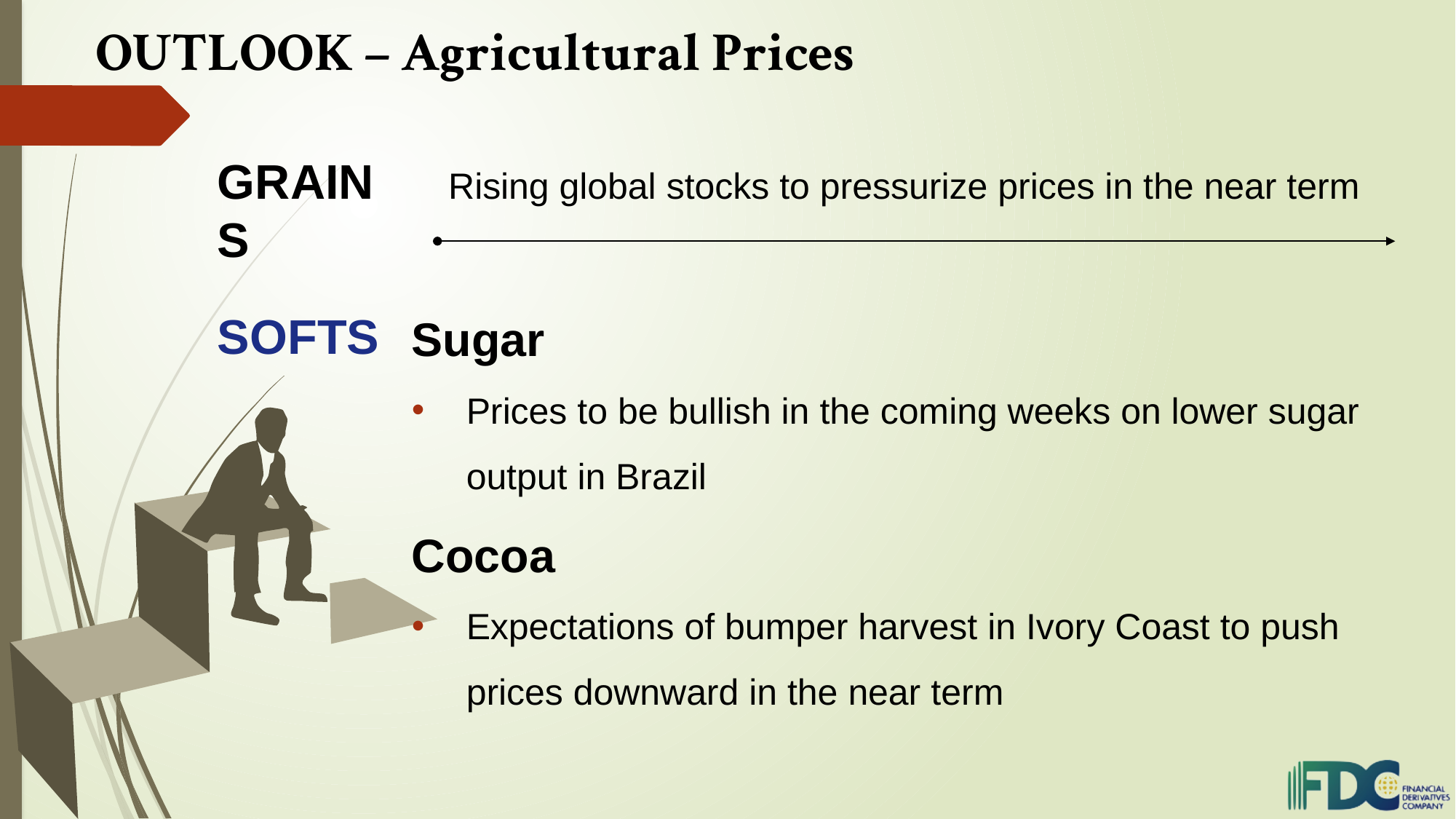

OUTLOOK – Agricultural Prices
Rising global stocks to pressurize prices in the near term
GRAINS
Sugar
Prices to be bullish in the coming weeks on lower sugar output in Brazil
Cocoa
Expectations of bumper harvest in Ivory Coast to push prices downward in the near term
SOFTS